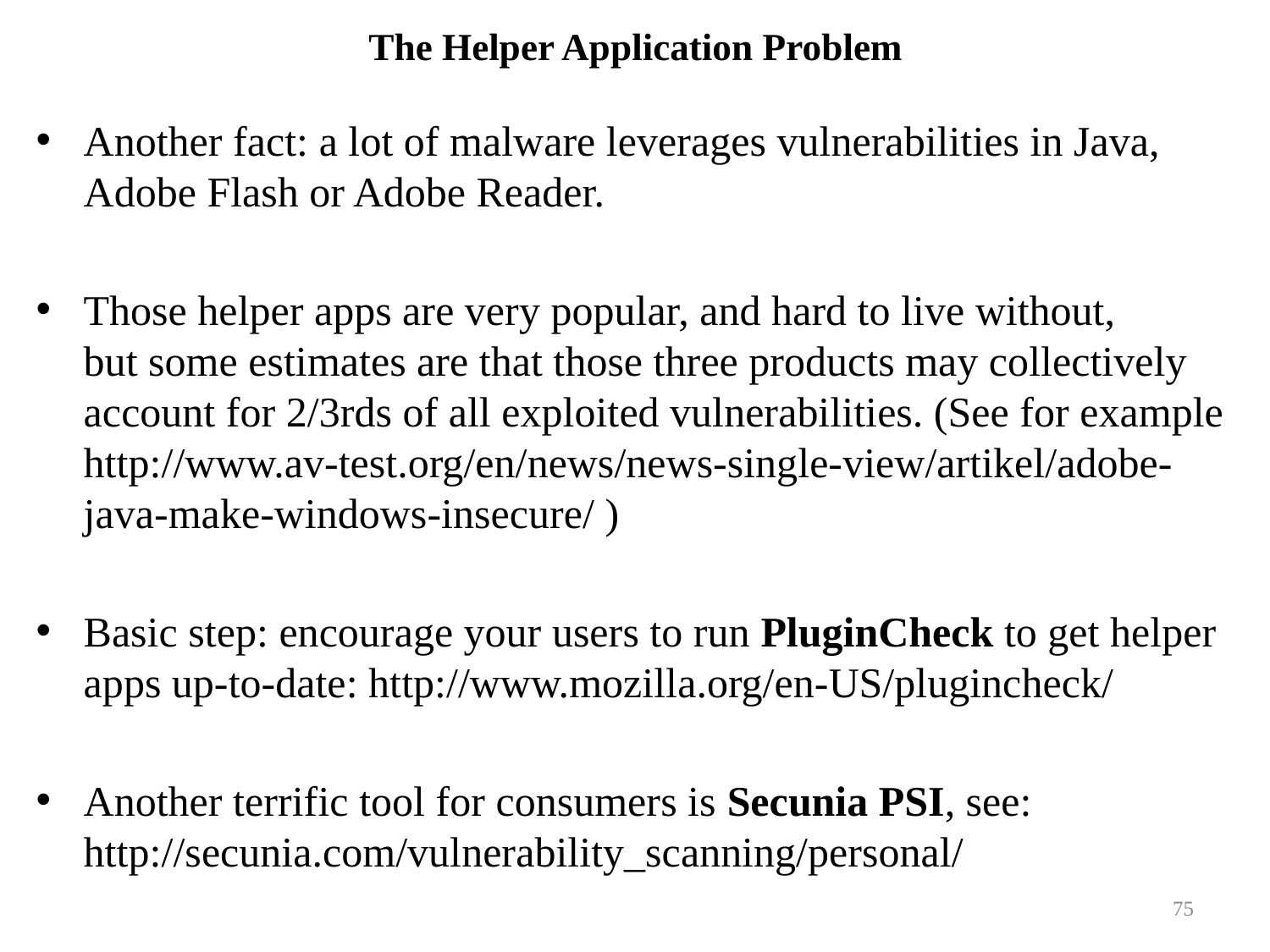

# The Helper Application Problem
Another fact: a lot of malware leverages vulnerabilities in Java, Adobe Flash or Adobe Reader.

Those helper apps are very popular, and hard to live without,
but some estimates are that those three products may collectively account for 2/3rds of all exploited vulnerabilities. (See for example http://www.av-test.org/en/news/news-single-view/artikel/adobe-java-make-windows-insecure/ )

Basic step: encourage your users to run PluginCheck to get helper apps up-to-date: http://www.mozilla.org/en-US/plugincheck/

Another terrific tool for consumers is Secunia PSI, see:
http://secunia.com/vulnerability_scanning/personal/
75